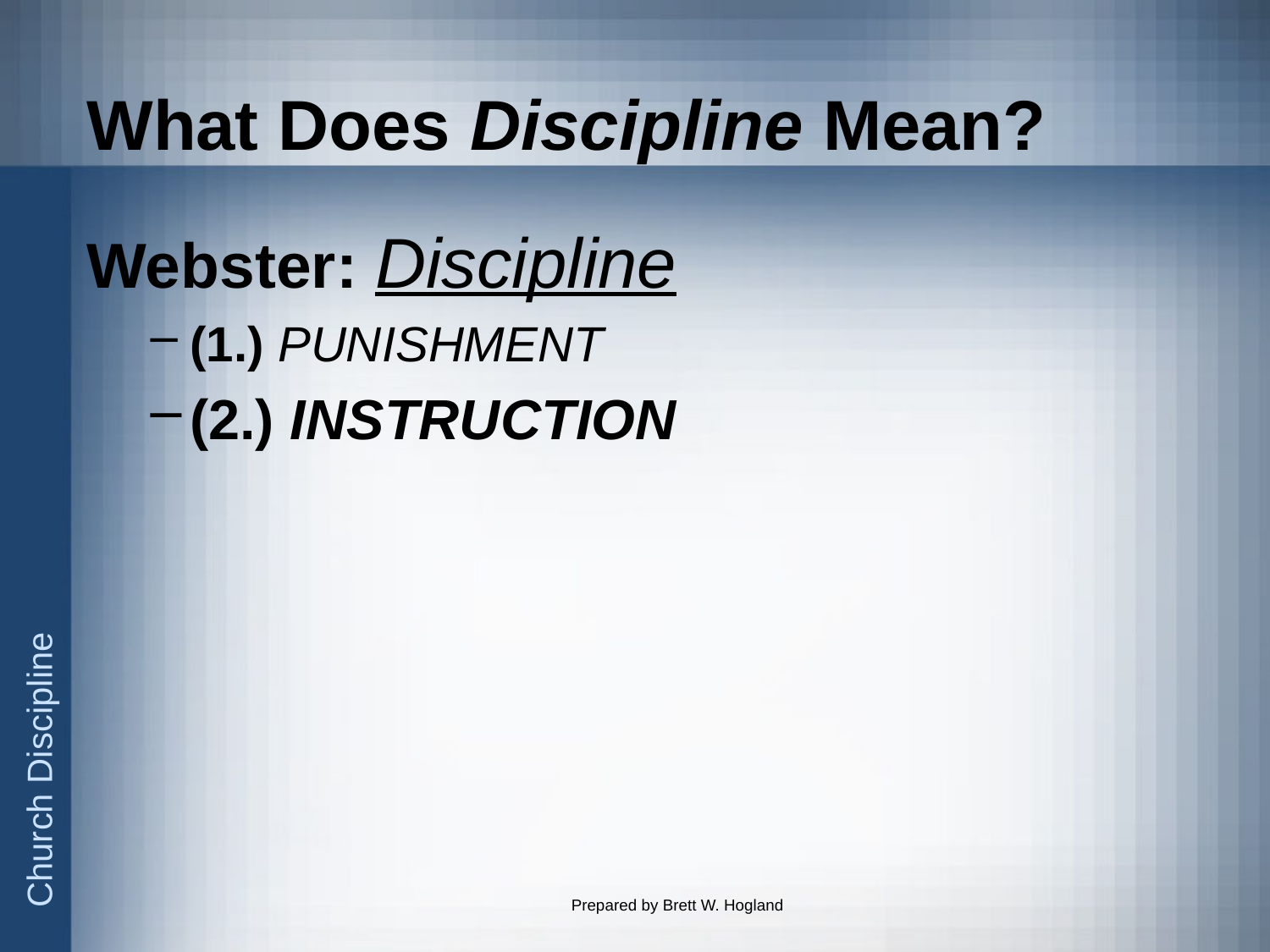

# What Does Discipline Mean?
Webster: Discipline
(1.) PUNISHMENT
(2.) INSTRUCTION
Prepared by Brett W. Hogland